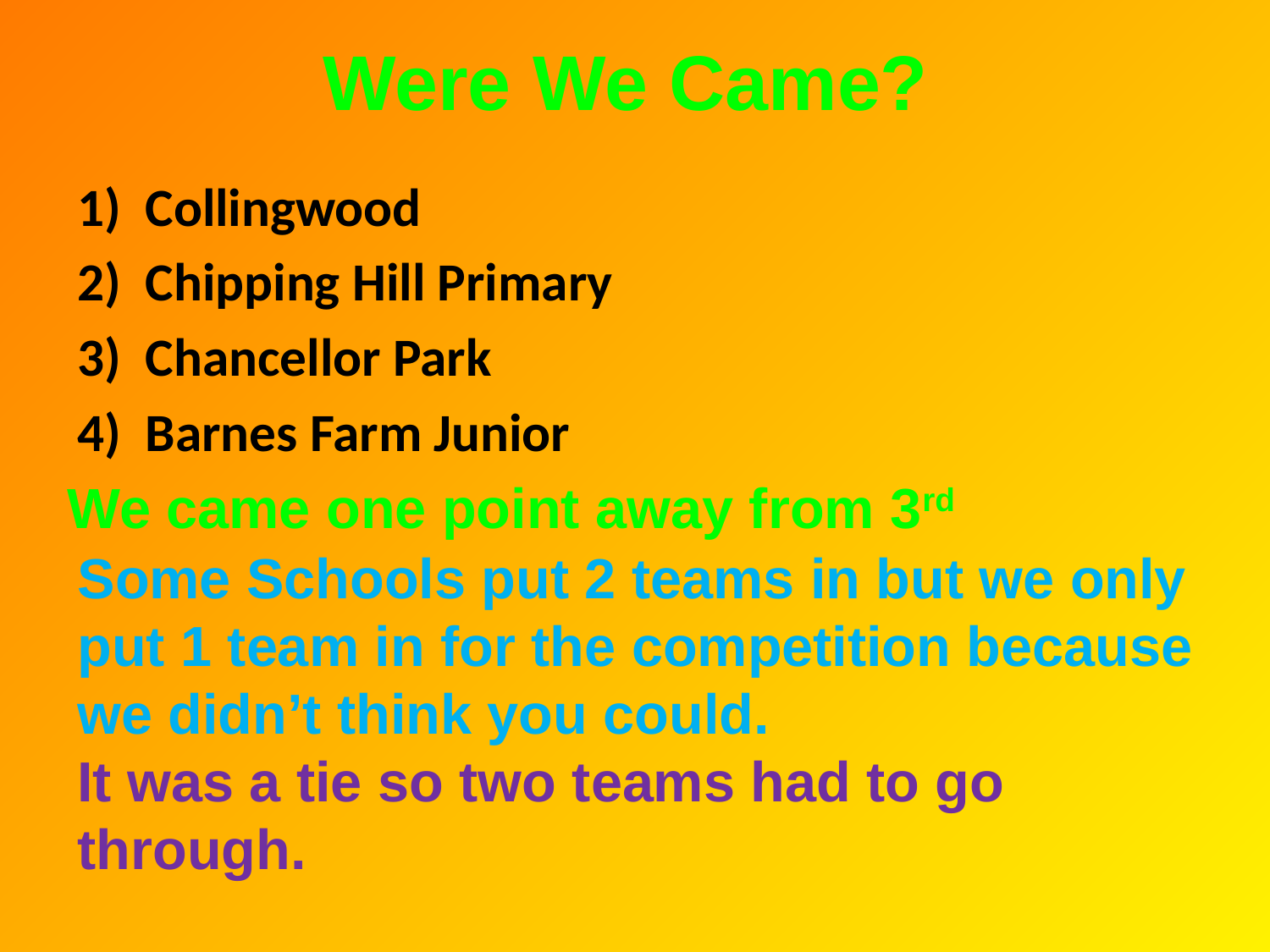

# Were We Came?
Collingwood
Chipping Hill Primary
Chancellor Park
Barnes Farm Junior

We came one point away from 3rd
Some Schools put 2 teams in but we only put 1 team in for the competition because we didn’t think you could.
It was a tie so two teams had to go through.